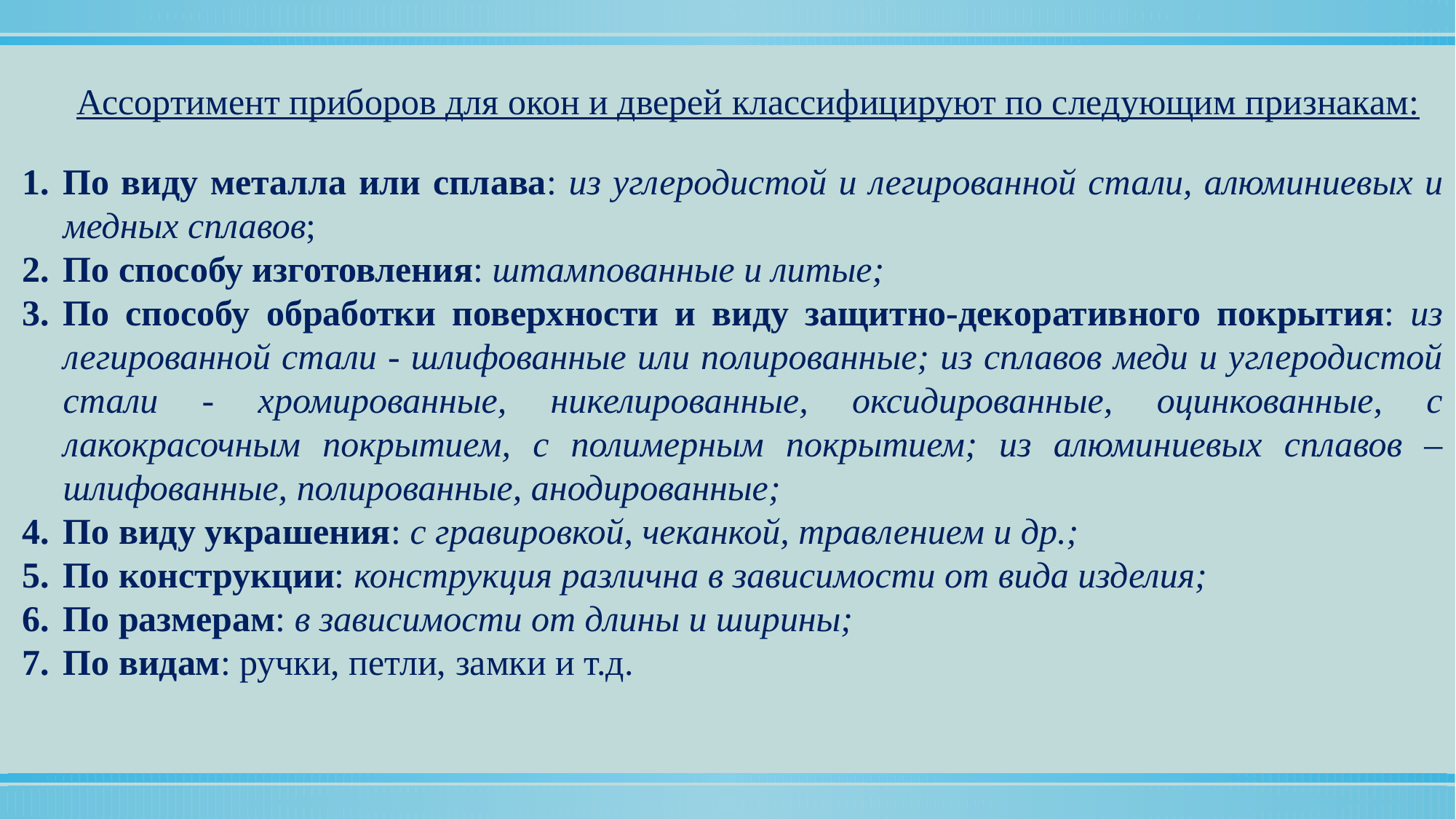

Ассортимент приборов для окон и дверей классифицируют по следующим признакам:

По виду металла или сплава: из углеродистой и легированной стали, алюминиевых и медных сплавов;
По способу изготовления: штампованные и литые;
По способу обработки поверхности и виду защитно-декоративного покрытия: из легированной стали - шлифованные или полированные; из сплавов меди и углеродистой стали - хромированные, никелированные, оксидированные, оцинкованные, с лакокрасочным покрытием, с полимерным покрытием; из алюминиевых сплавов – шлифованные, полированные, анодированные;
По виду украшения: с гравировкой, чеканкой, травлением и др.;
По конструкции: конструкция различна в зависимости от вида изделия;
По размерам: в зависимости от длины и ширины;
По видам: ручки, петли, замки и т.д.